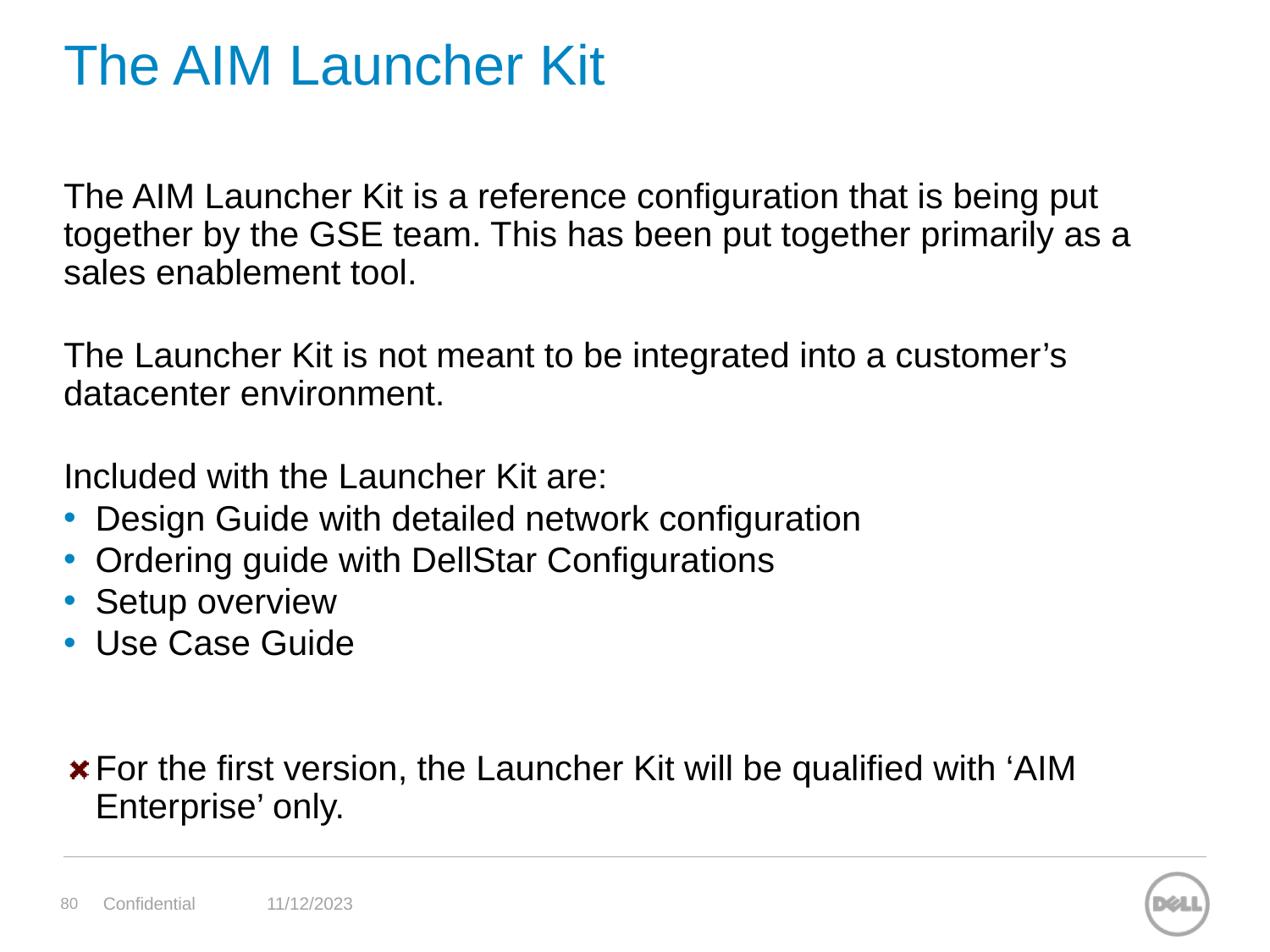

# The AIM Launcher Kit
The AIM Launcher Kit is a reference configuration that is being put together by the GSE team. This has been put together primarily as a sales enablement tool.

The Launcher Kit is not meant to be integrated into a customer’s datacenter environment.

Included with the Launcher Kit are:
Design Guide with detailed network configuration
Ordering guide with DellStar Configurations
Setup overview
Use Case Guide

For the first version, the Launcher Kit will be qualified with ‘AIM Enterprise’ only.
11/12/2023
Confidential
80